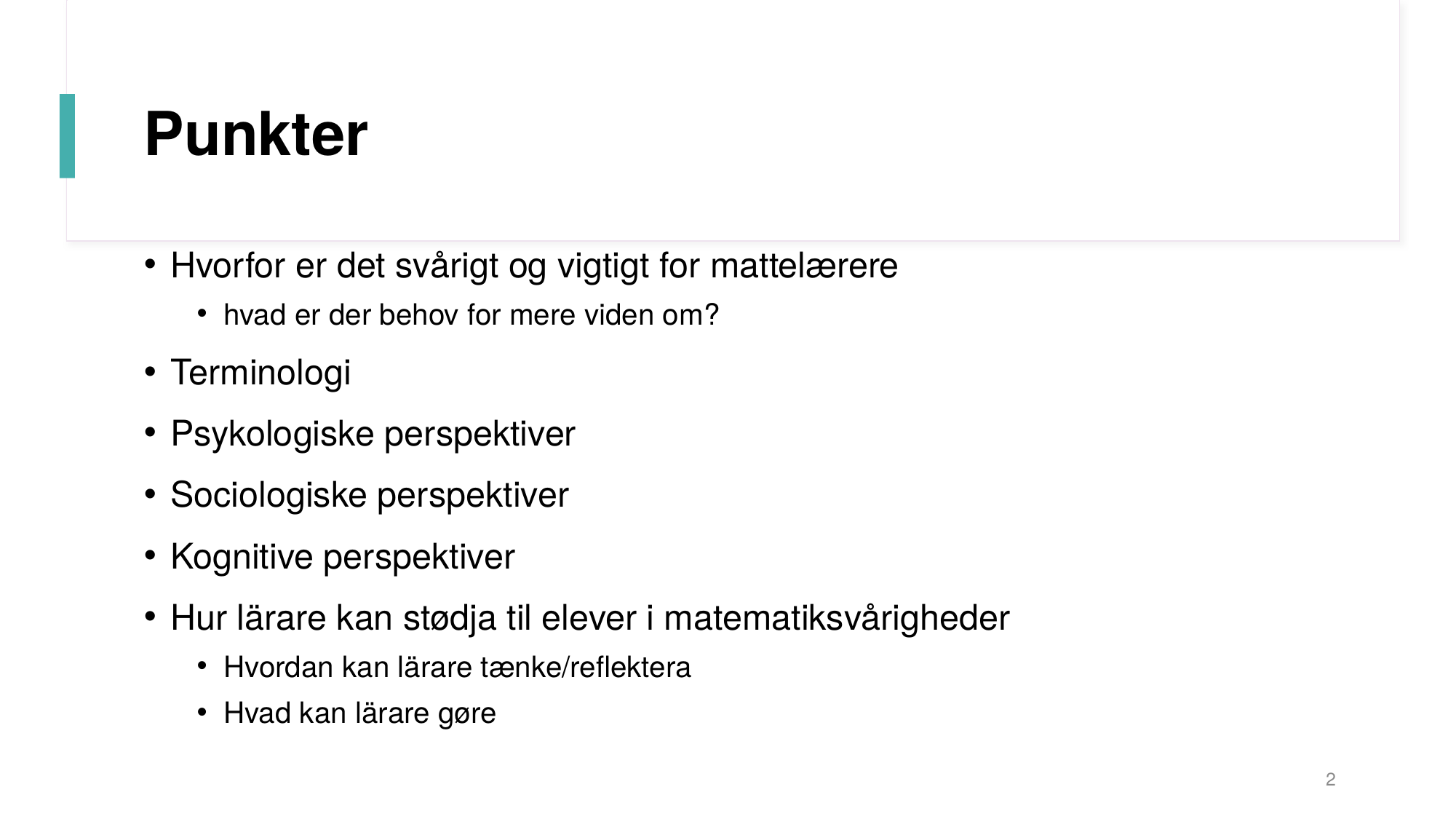

# Punkter
Hvorfor er det svårigt og vigtigt for mattelærere
hvad er der behov for mere viden om?
Terminologi
Psykologiske perspektiver
Sociologiske perspektiver
Kognitive perspektiver
Hur lärare kan stødja til elever i matematiksvårigheder
Hvordan kan lärare tænke/reflektera
Hvad kan lärare gøre

2